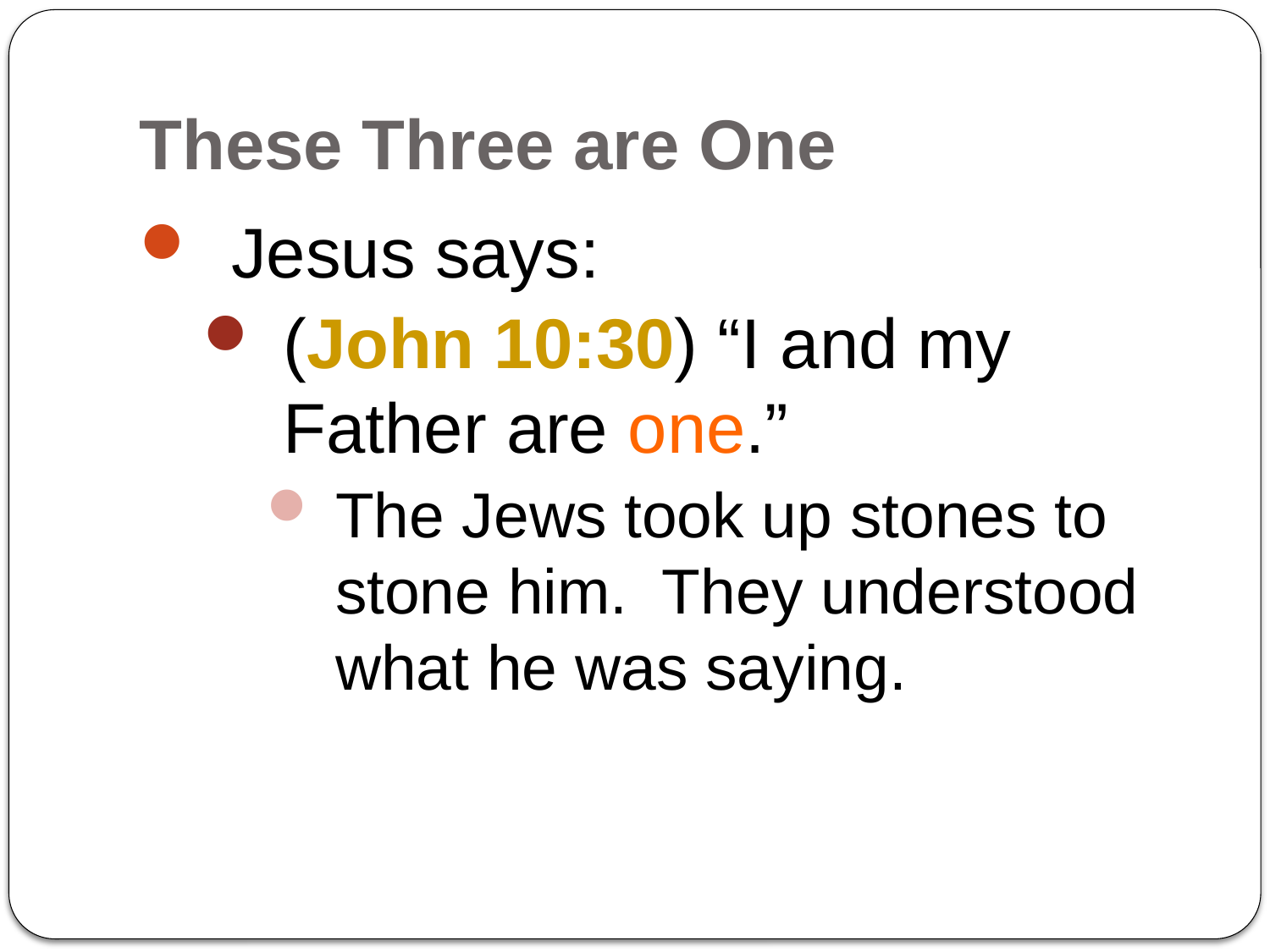

# These Three are One
Jesus says:
(John 10:30) “I and my Father are one.”
The Jews took up stones to stone him.  They understood what he was saying.